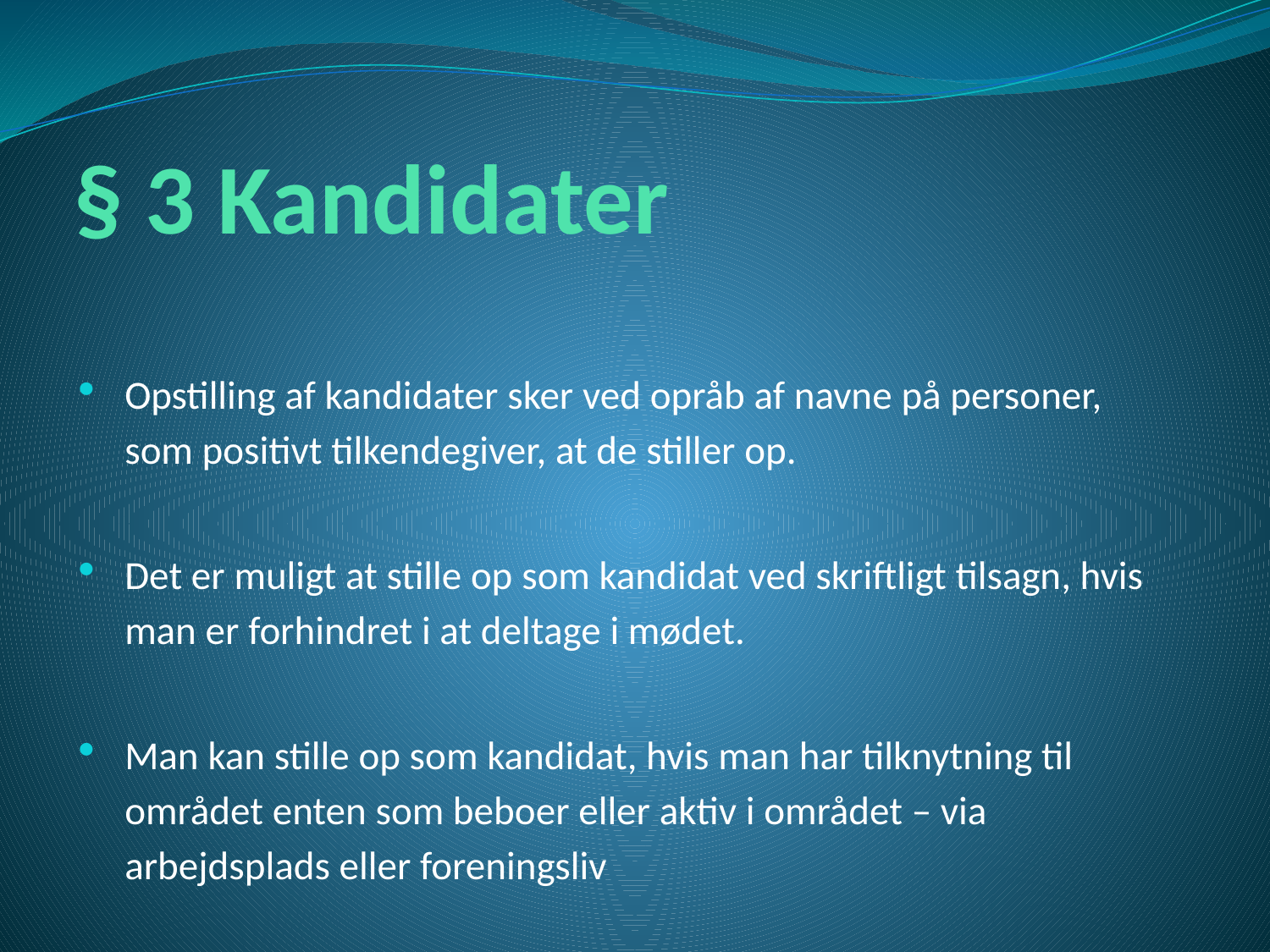

# § 3 Kandidater
Opstilling af kandidater sker ved opråb af navne på personer, som positivt tilkendegiver, at de stiller op.

Det er muligt at stille op som kandidat ved skriftligt tilsagn, hvis man er forhindret i at deltage i mødet.

Man kan stille op som kandidat, hvis man har tilknytning til området enten som beboer eller aktiv i området – via arbejdsplads eller foreningsliv